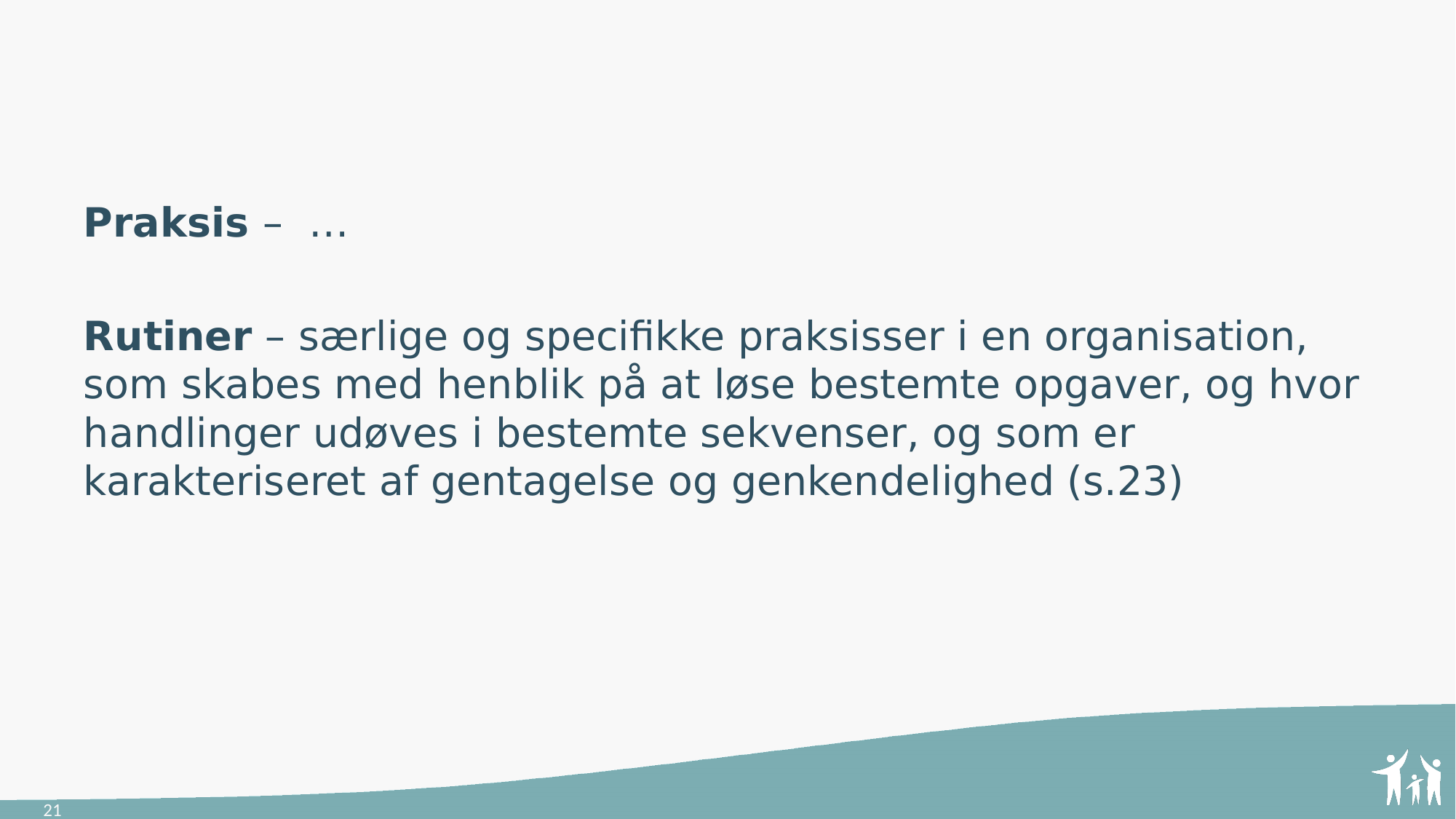

Praksis –  …

Rutiner – særlige og specifikke praksisser i en organisation, som skabes med henblik på at løse bestemte opgaver, og hvor handlinger udøves i bestemte sekvenser, og som er karakteriseret af gentagelse og genkendelighed (s.23)
21